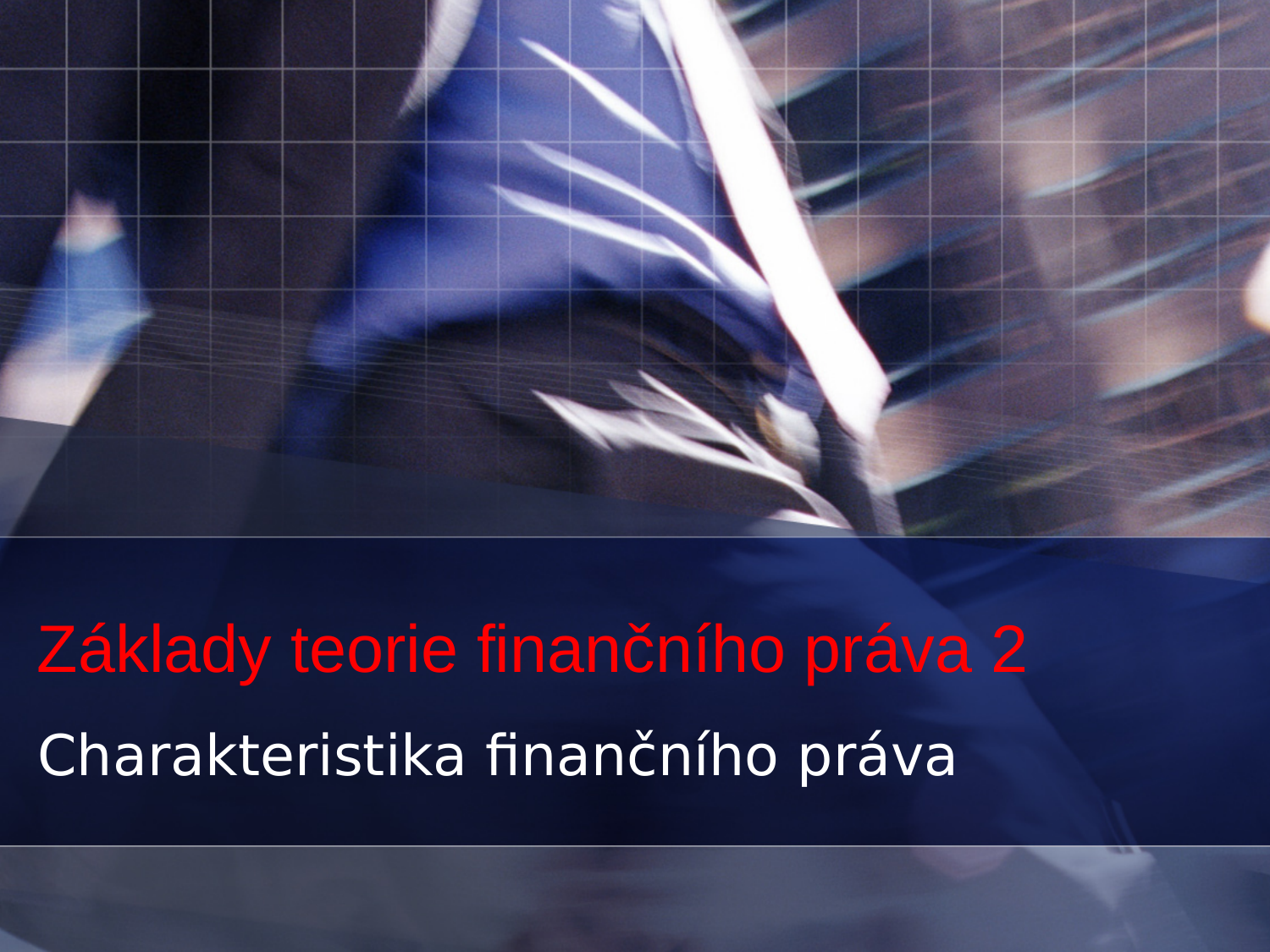

# Základy teorie finančního práva 2
Charakteristika finančního práva